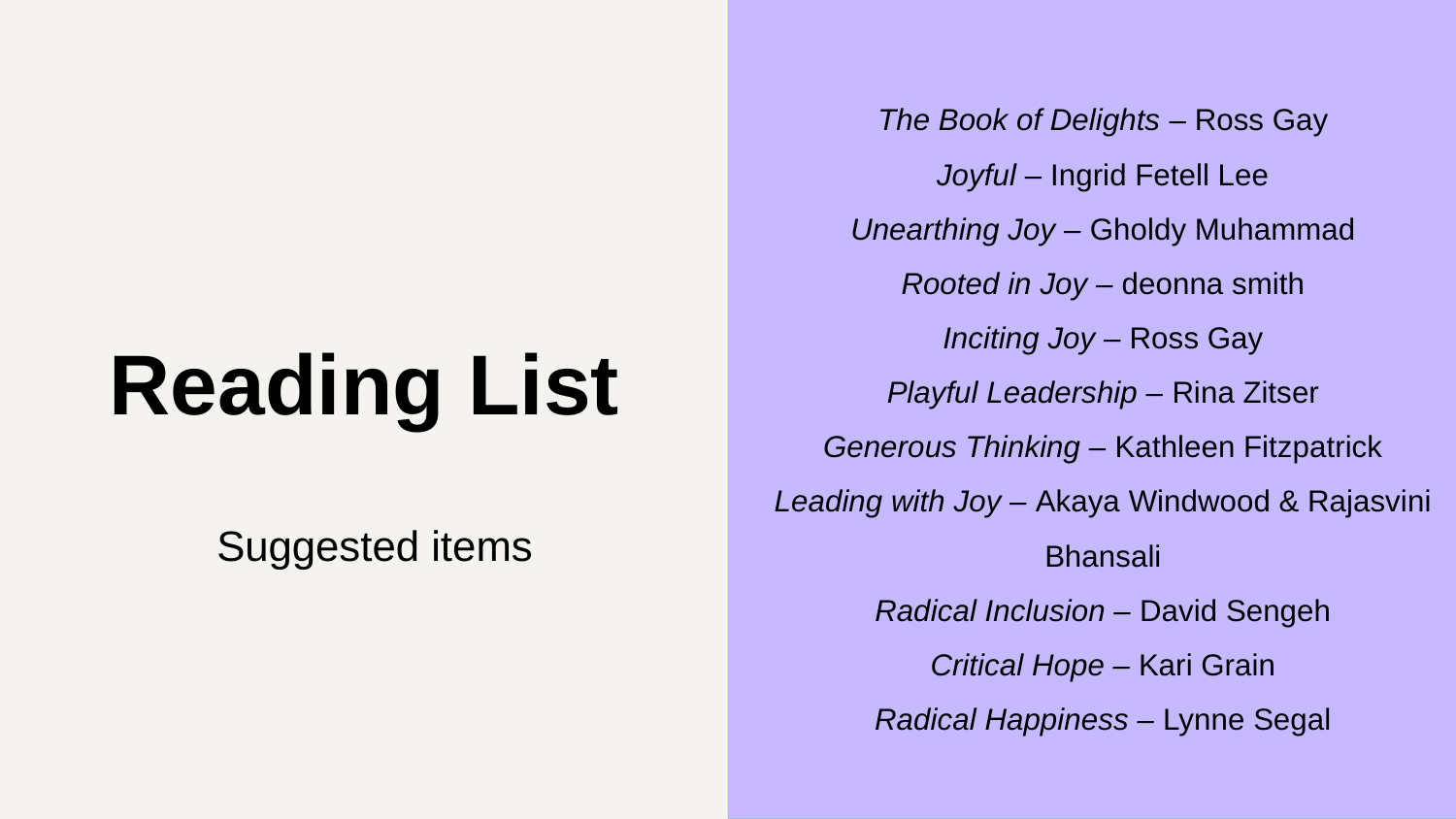

The Book of Delights – Ross Gay
Joyful – Ingrid Fetell Lee
Unearthing Joy – Gholdy Muhammad
Rooted in Joy – deonna smith
Inciting Joy – Ross Gay
Playful Leadership – Rina Zitser
Generous Thinking – Kathleen Fitzpatrick
Leading with Joy – Akaya Windwood & Rajasvini Bhansali
Radical Inclusion – David Sengeh
Critical Hope – Kari Grain
Radical Happiness – Lynne Segal
# Reading List
Suggested items